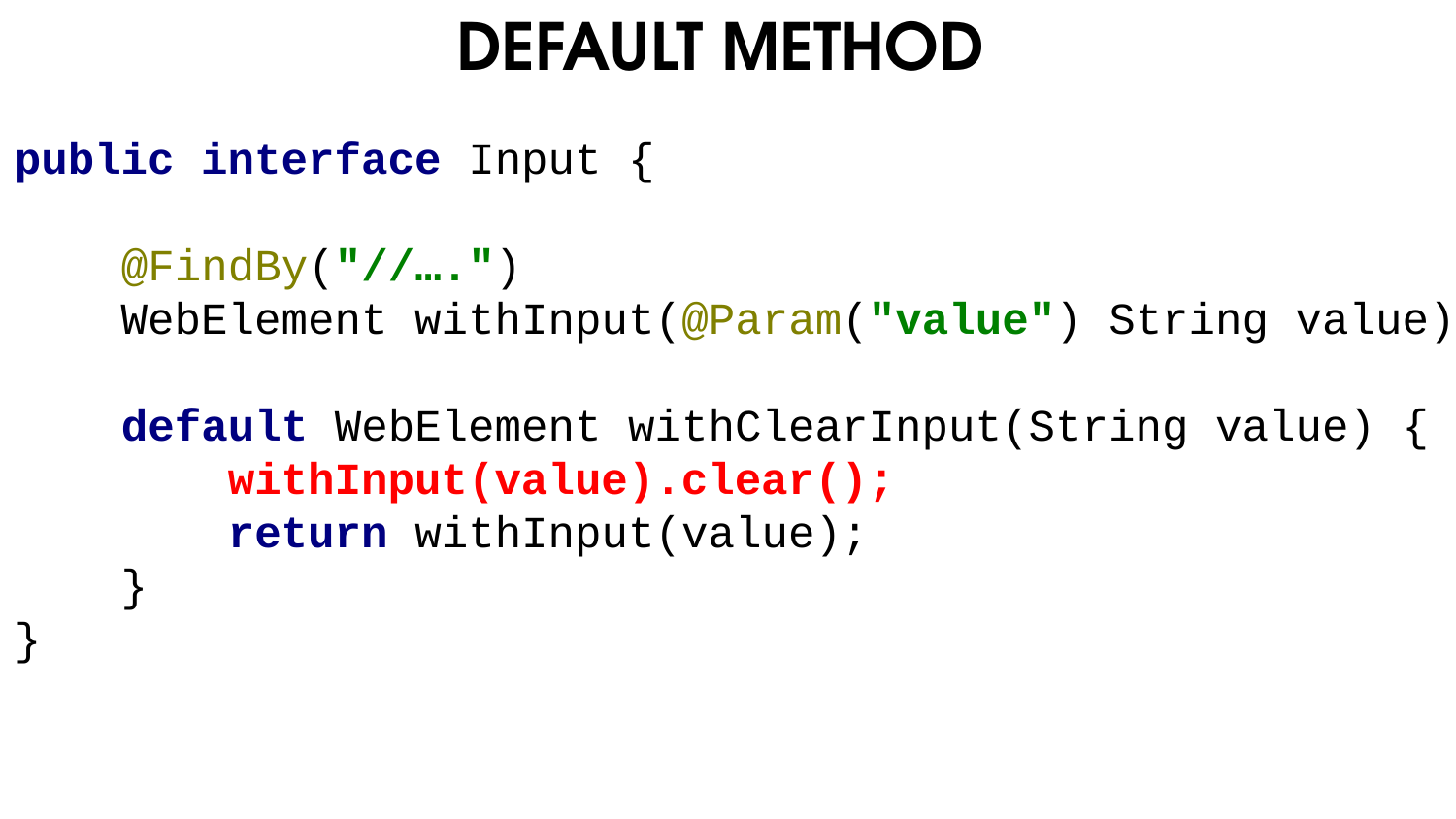

DEFAULT METHOD
public interface Input {
    @FindBy("//….")
    WebElement withInput(@Param("value") String value);
    default WebElement withClearInput(String value) {
        withInput(value).clear();
        return withInput(value);
    }
}